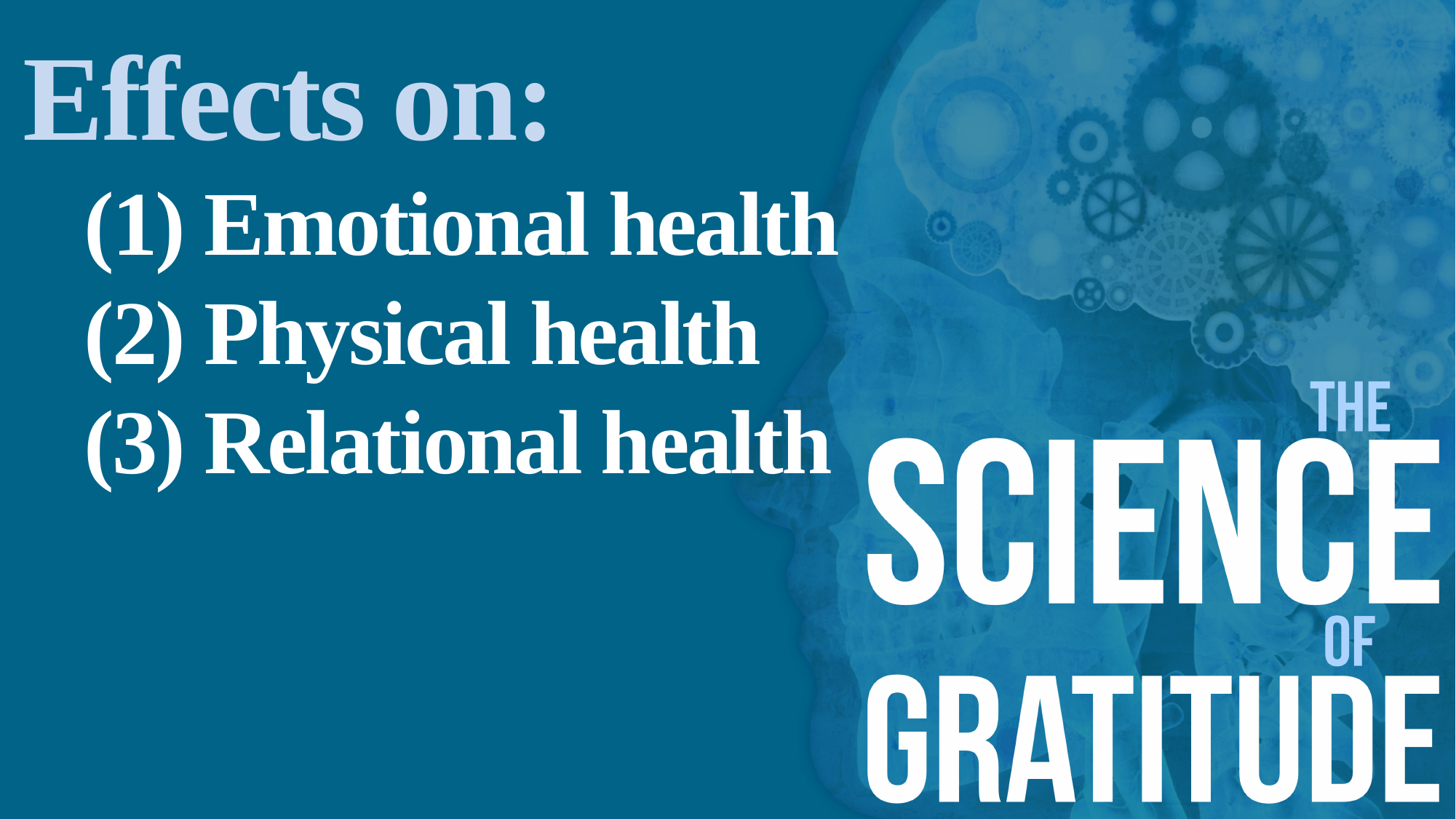

Effects on:
(1) Emotional health
(2) Physical health
(3) Relational health